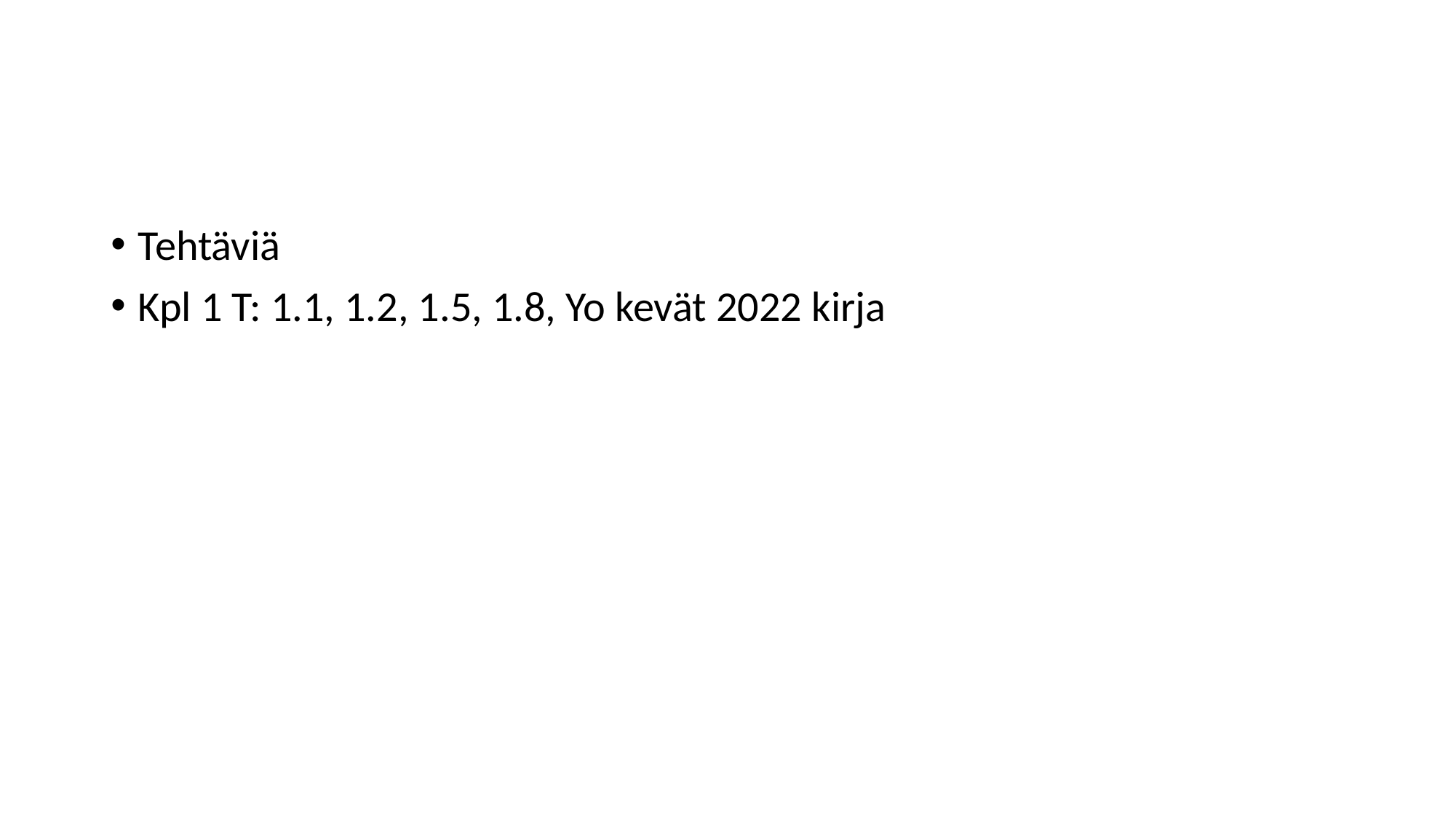

#
Tehtäviä
Kpl 1 T: 1.1, 1.2, 1.5, 1.8, Yo kevät 2022 kirja